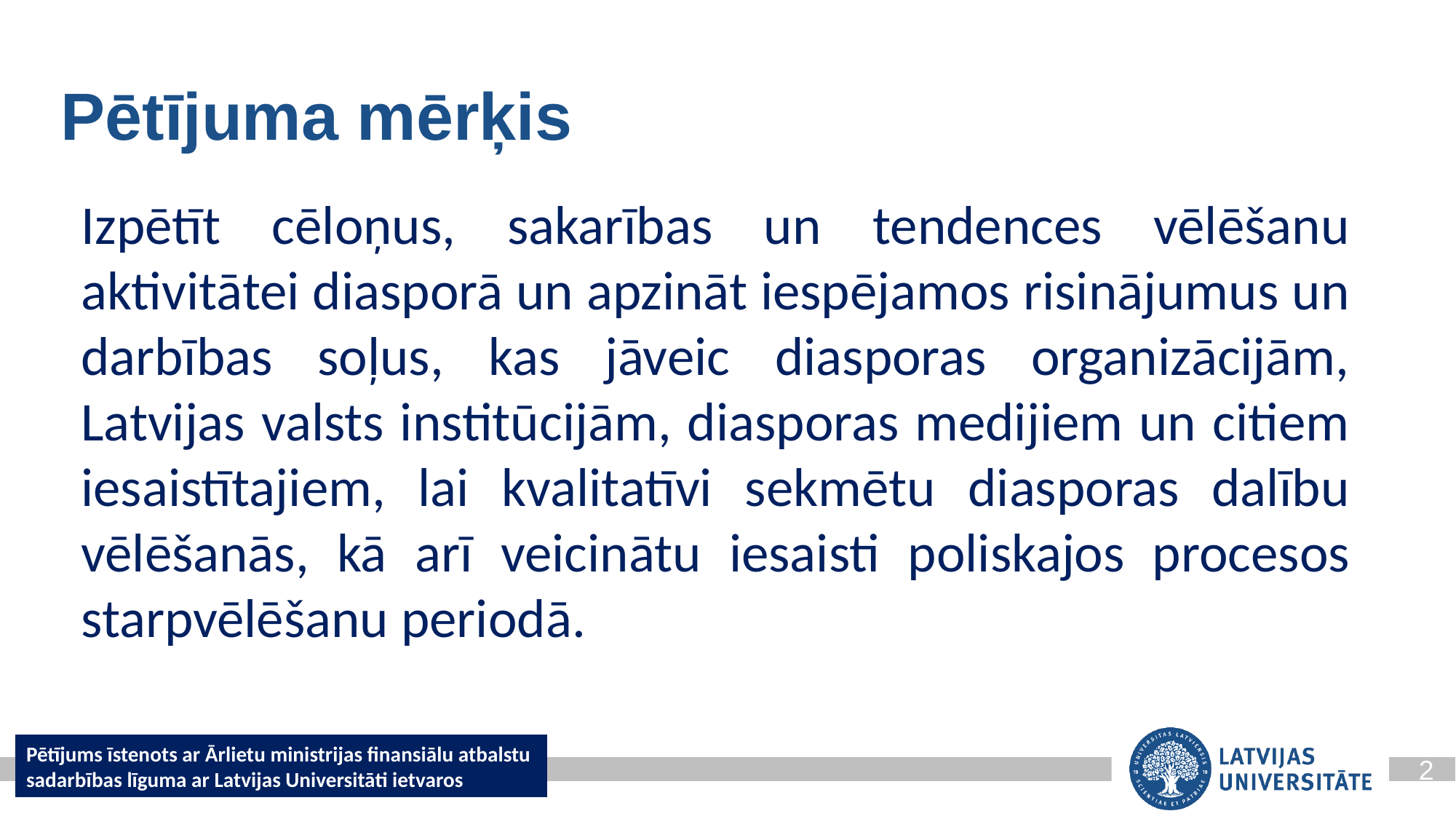

Pētījuma mērķis
Izpētīt cēloņus, sakarības un tendences vēlēšanu aktivitātei diasporā un apzināt iespējamos risinājumus un darbības soļus, kas jāveic diasporas organizācijām, Latvijas valsts institūcijām, diasporas medijiem un citiem iesaistītajiem, lai kvalitatīvi sekmētu diasporas dalību vēlēšanās, kā arī veicinātu iesaisti poliskajos procesos starpvēlēšanu periodā.
Pētījums īstenots ar Ārlietu ministrijas finansiālu atbalstu
sadarbības līguma ar Latvijas Universitāti ietvaros
2